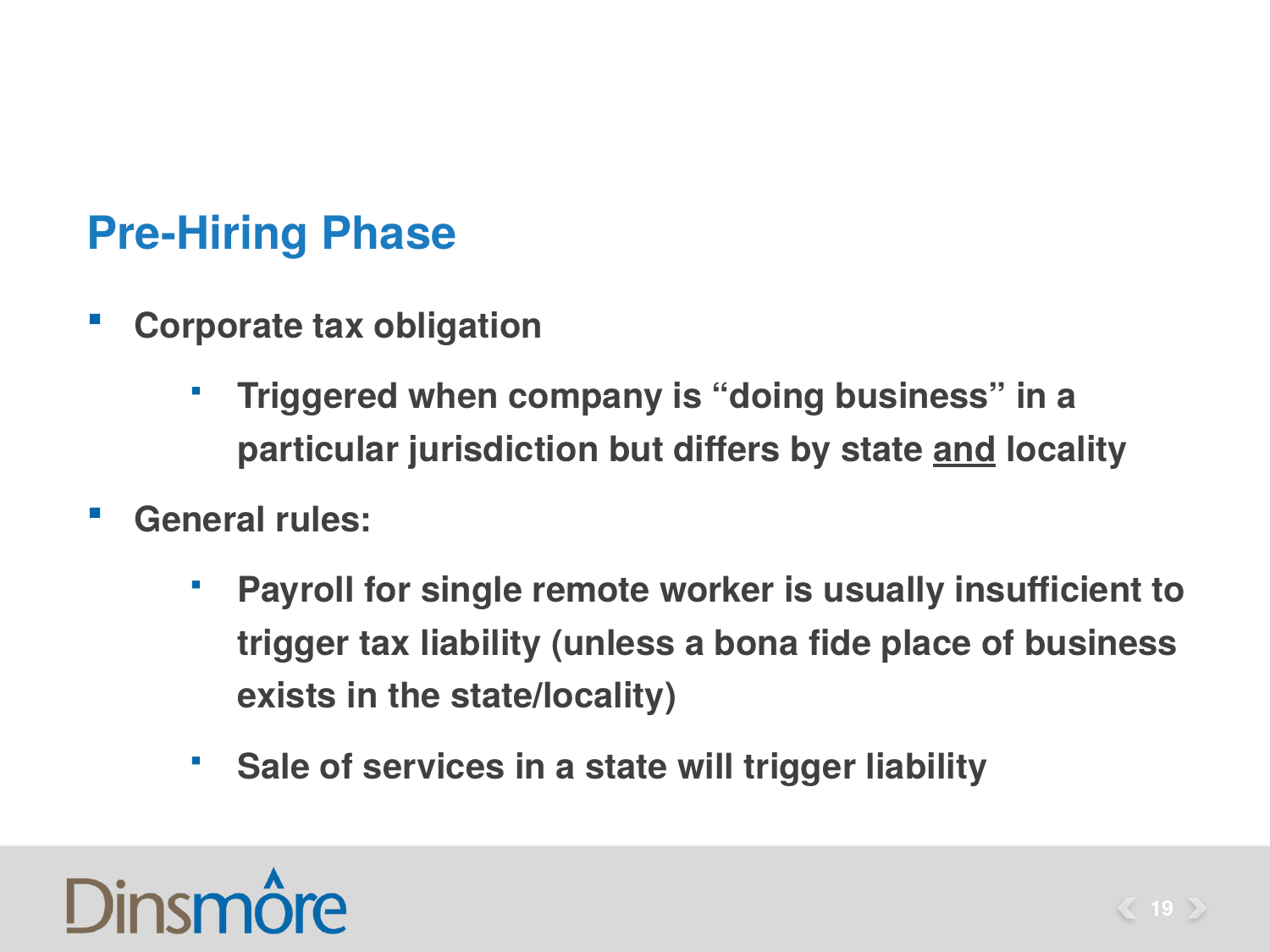

# Pre-Hiring Phase
Corporate tax obligation
Triggered when company is “doing business” in a particular jurisdiction but differs by state and locality
General rules:
Payroll for single remote worker is usually insufficient to trigger tax liability (unless a bona fide place of business exists in the state/locality)
Sale of services in a state will trigger liability

19